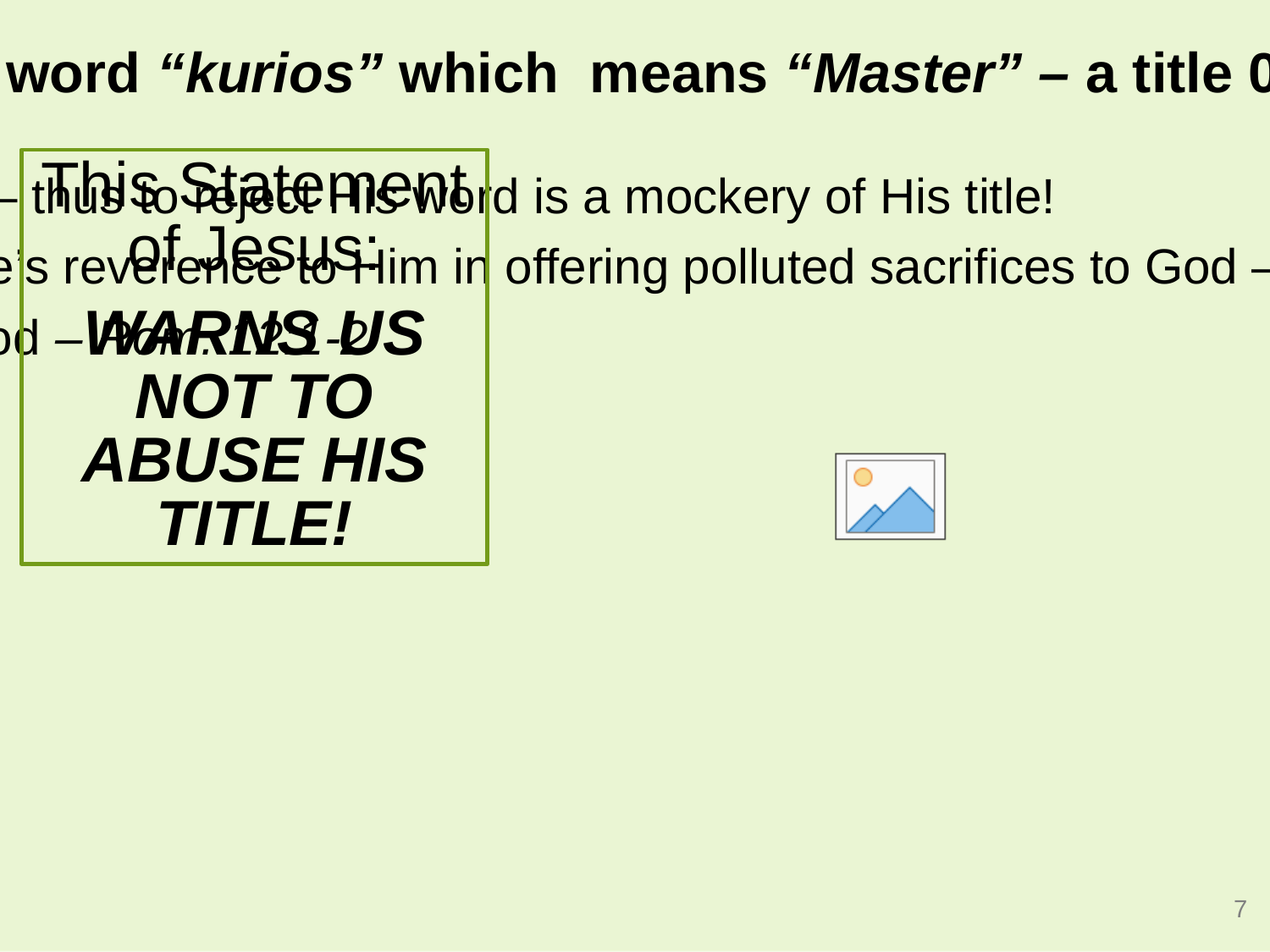

The word “Lord” is from the Greek word “kurios” which  means “Master” – a title 0f honor, respect, reverence  given to God, the Messiah
Thayer
This suggests a most supreme authority – thus to reject His word is a mockery of His title!
God questioned Malachi about the people’s reverence to Him in offering polluted sacrifices to God – Mal. 1:6ff
We must offer acceptable sacrifices to God – Rom. 12:1-2
Rom. 6:13-19; 1 Cor. 6:15-20; 1 Pet. 2:5

This Statement of Jesus:
WARNS US NOT TO ABUSE HIS TITLE!
7